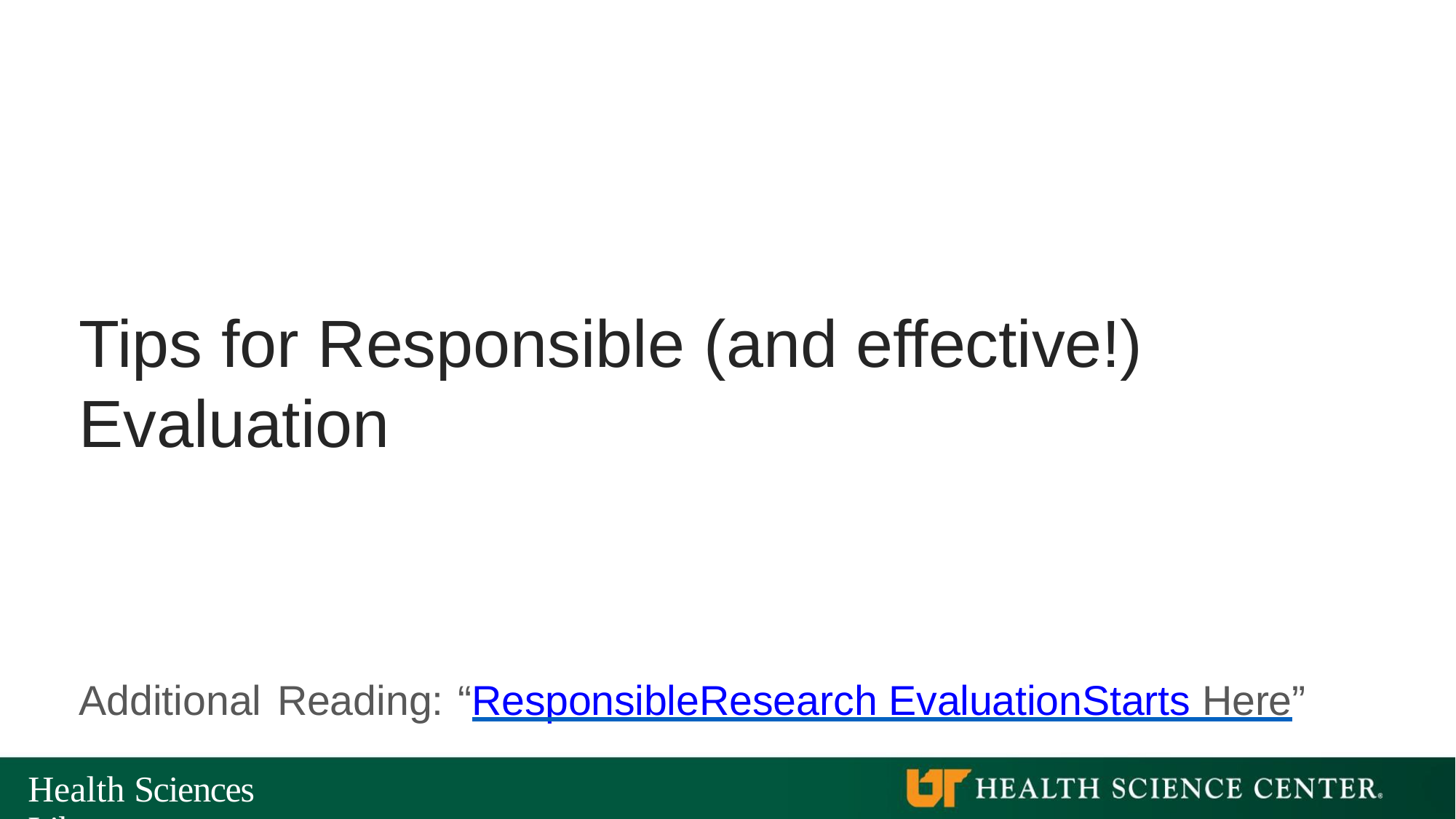

# Tips for Responsible (and effective!) Evaluation
Additional Reading: “Responsible	Research Evaluation	Starts Here”
Health Sciences Library